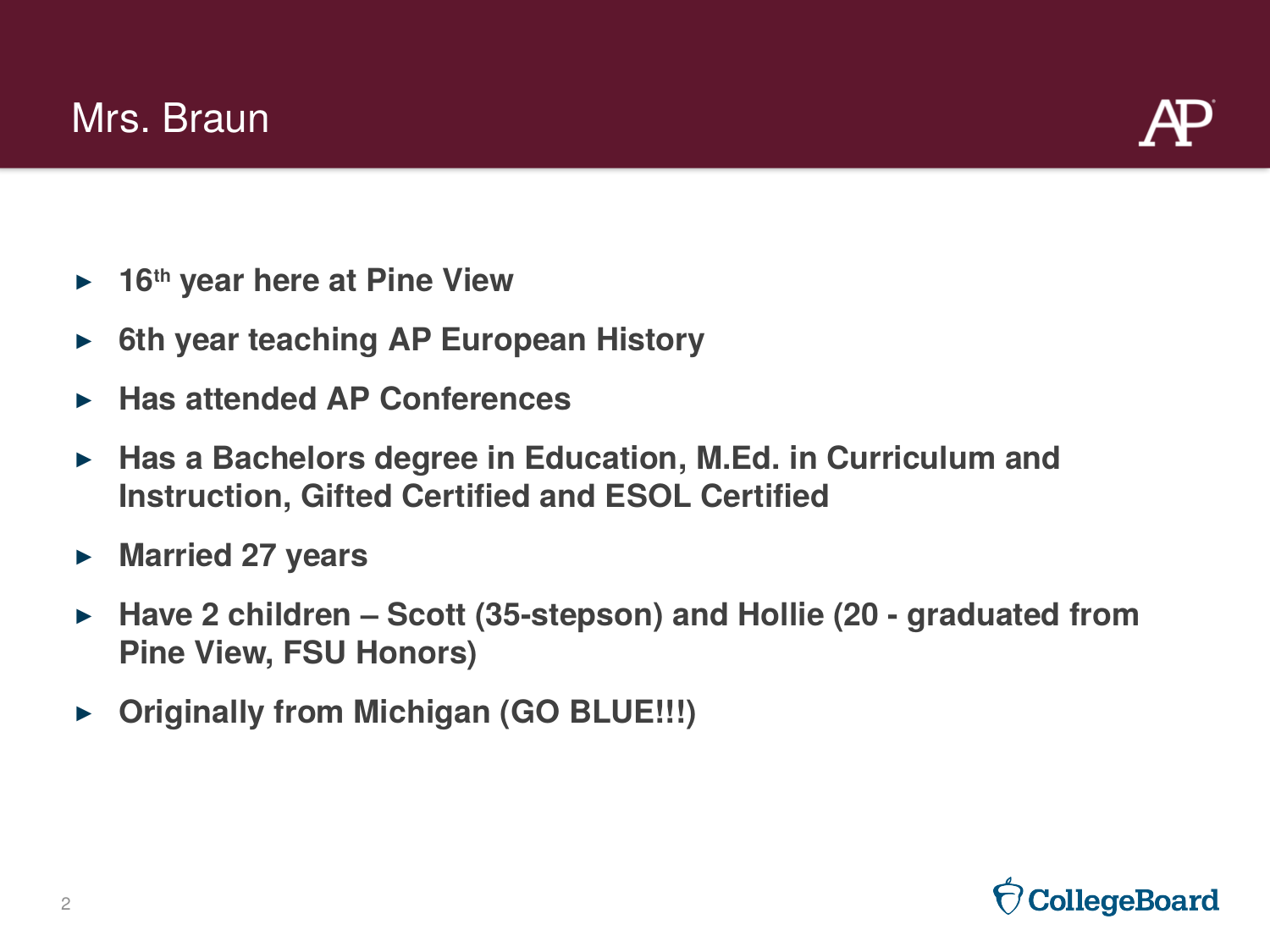

# Mrs. Braun

16th year here at Pine View
6th year teaching AP European History
Has attended AP Conferences
Has a Bachelors degree in Education, M.Ed. in Curriculum and Instruction, Gifted Certified and ESOL Certified
Married 27 years
Have 2 children – Scott (35-stepson) and Hollie (20 - graduated from Pine View, FSU Honors)
Originally from Michigan (GO BLUE!!!)